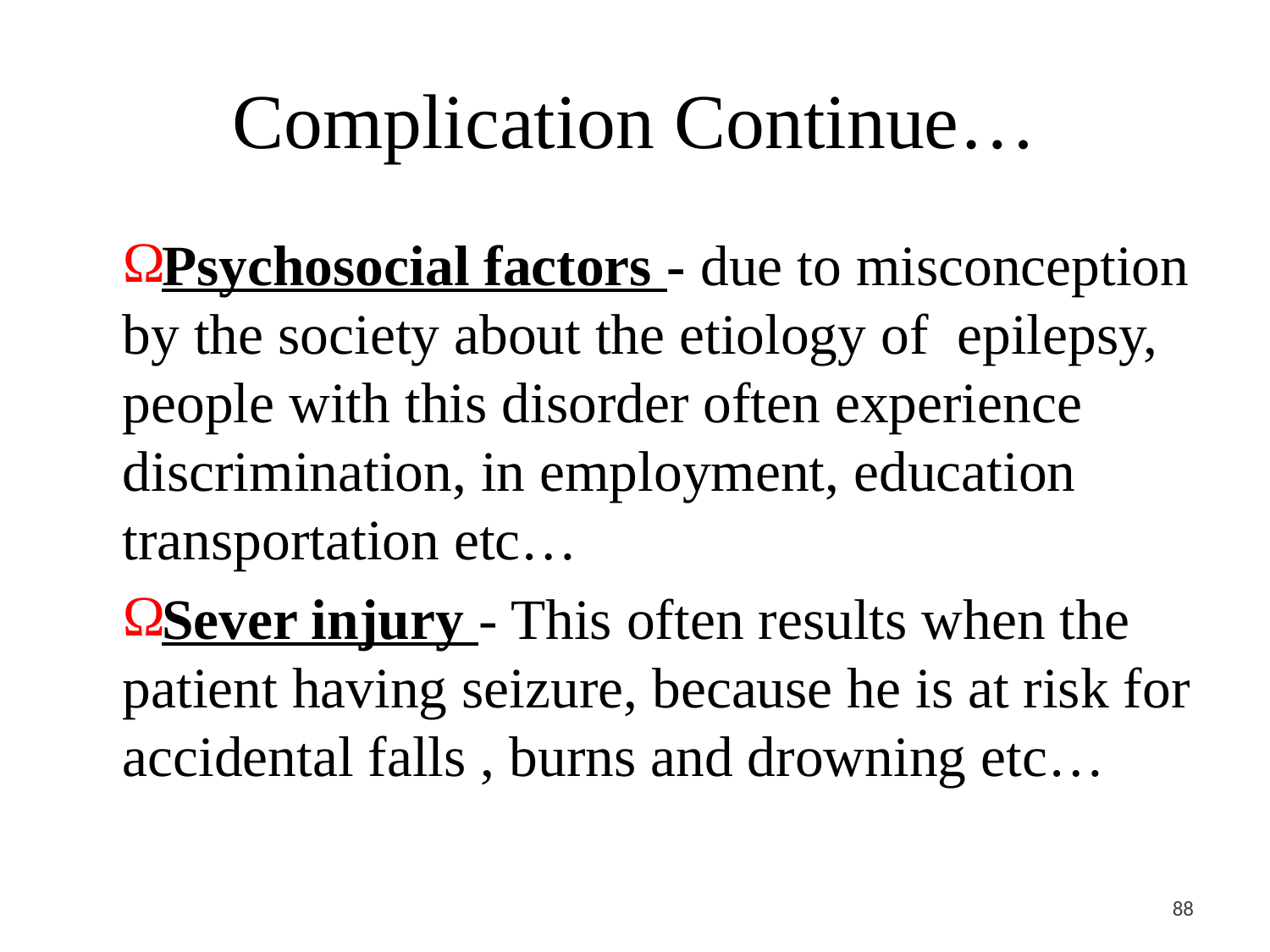

# Complication Continue…
Psychosocial factors - due to misconception by the society about the etiology of  epilepsy, people with this disorder often experience discrimination, in employment, education transportation etc…
Sever injury - This often results when the patient having seizure, because he is at risk for accidental falls , burns and drowning etc…

88